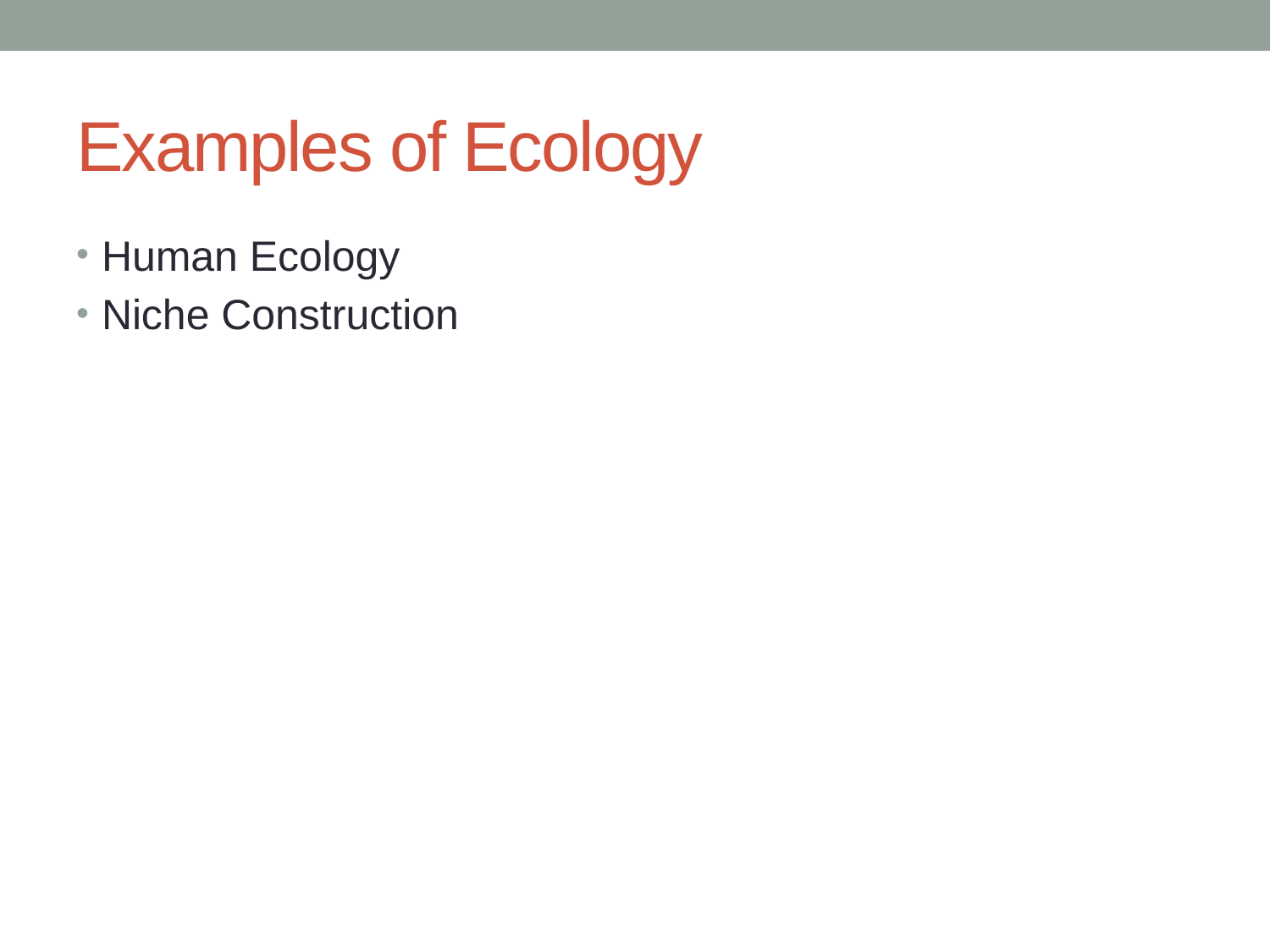

# Examples of Ecology
Human Ecology
Niche Construction